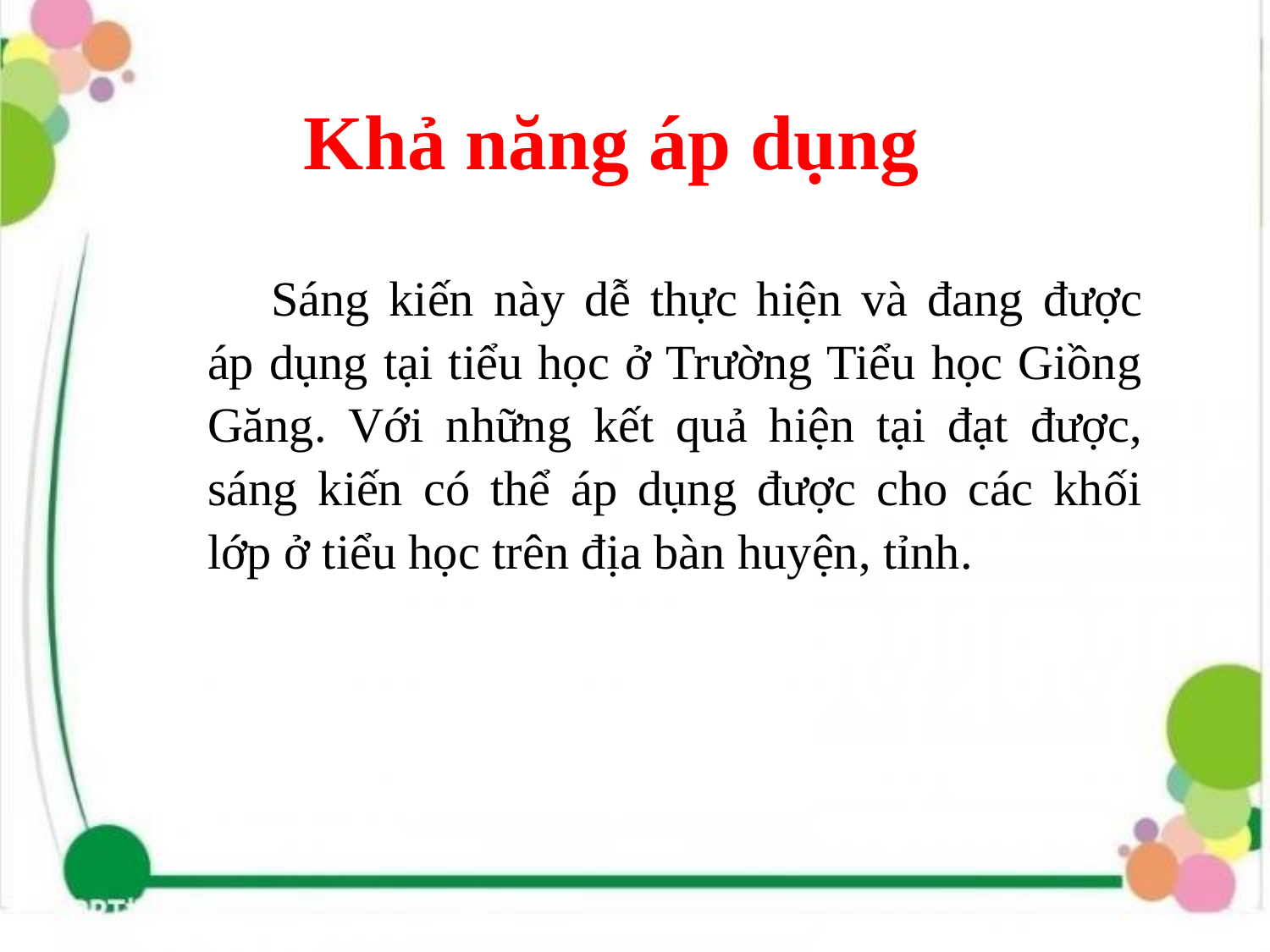

Khả năng áp dụng
Sáng kiến này dễ thực hiện và đang được áp dụng tại tiểu học ở Trường Tiểu học Giồng Găng. Với những kết quả hiện tại đạt được, sáng kiến có thể áp dụng được cho các khối lớp ở tiểu học trên địa bàn huyện, tỉnh.